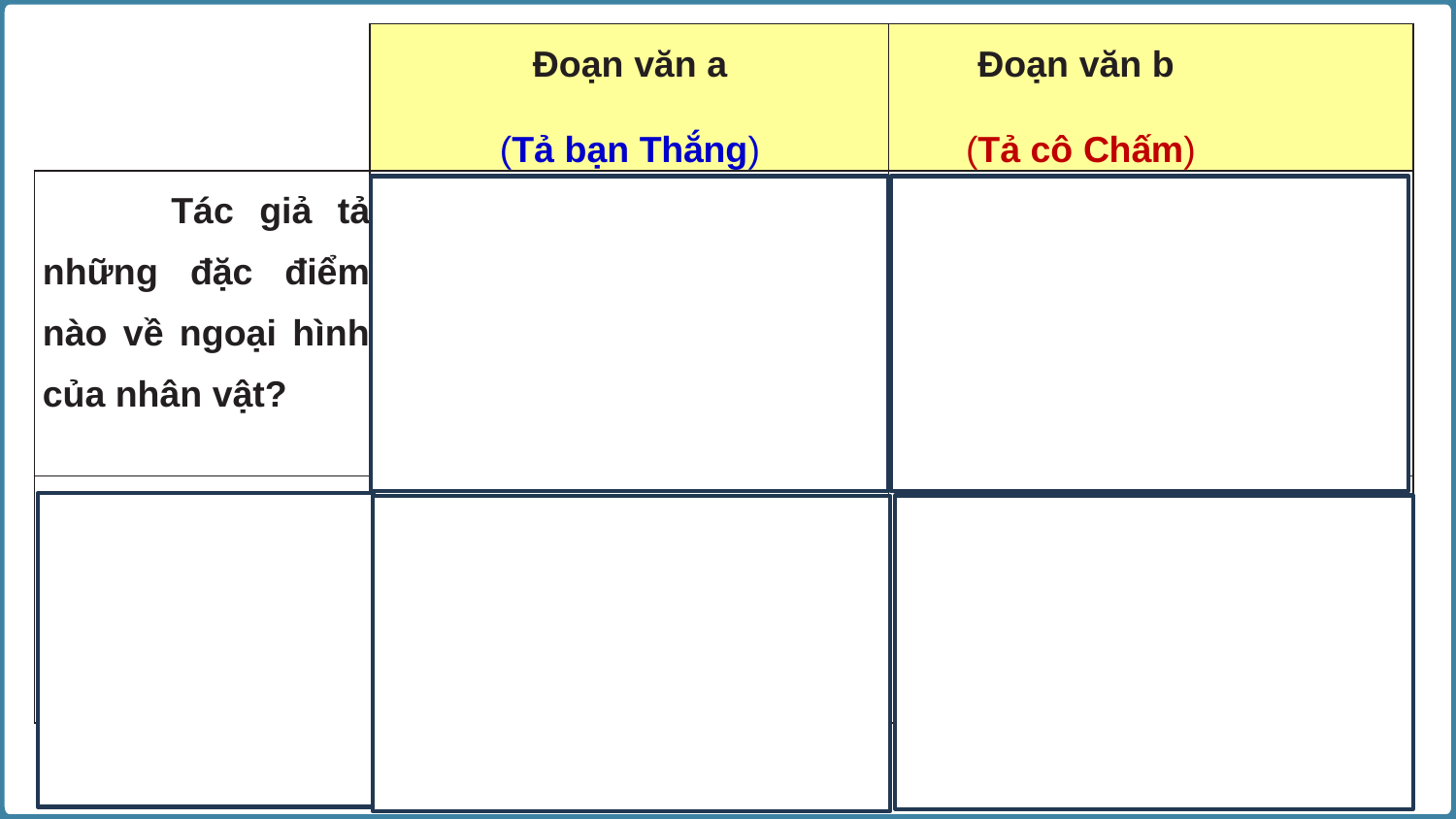

|  | Đoạn văn a (Tả bạn Thắng) | Đoạn văn b (Tả cô Chấm) |
| --- | --- | --- |
| Tác giả tả những đặc điểm nào về ngoại hình của nhân vật? | Tác giả tả các đặc điểm về chiều cao, nước da, thân hình (cổ, vai, ngực, bụng, cánh tay, cặp đùi), cặp mắt, miệng, trán. | Tác giả tả các đặc điểm về thân hình (vóc dáng, hai cánh tay, hai vai, cổ), mái tóc, đôi lông mày, đôi mắt. |
| Các đặc điểm đó được miêu tả theo trình tự như thế nào? | Các đặc điểm đó được miêu tả theo trình tự từ khái quát đến cụ thể. | Các đặc điểm đó được miêu tả theo trình tự từ khái quát đến cụ thể. |